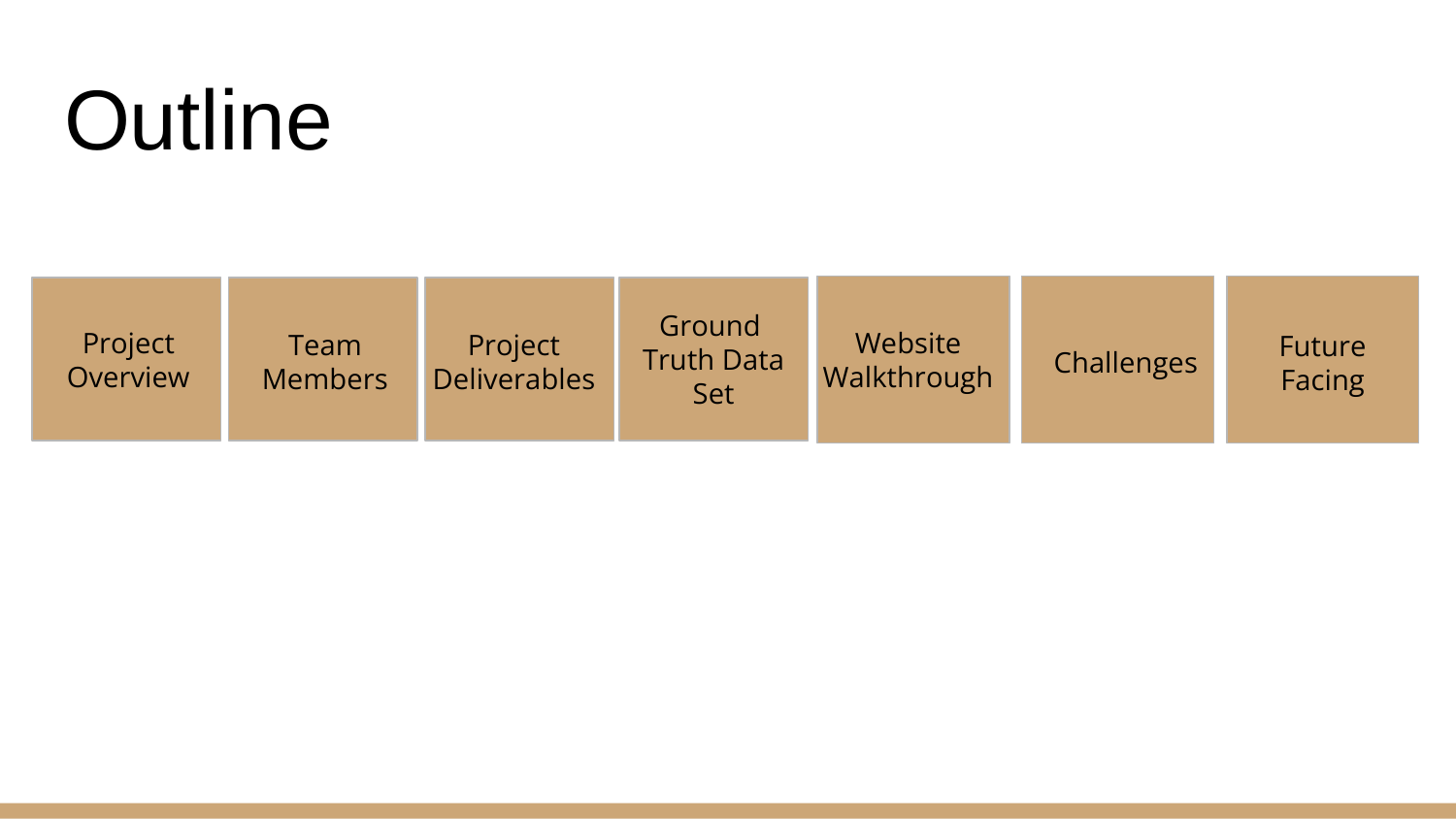

# Outline

Ground
Truth Data Set
Website Walkthrough
Project Overview
Team Members
Project Deliverables
Future Facing
Challenges